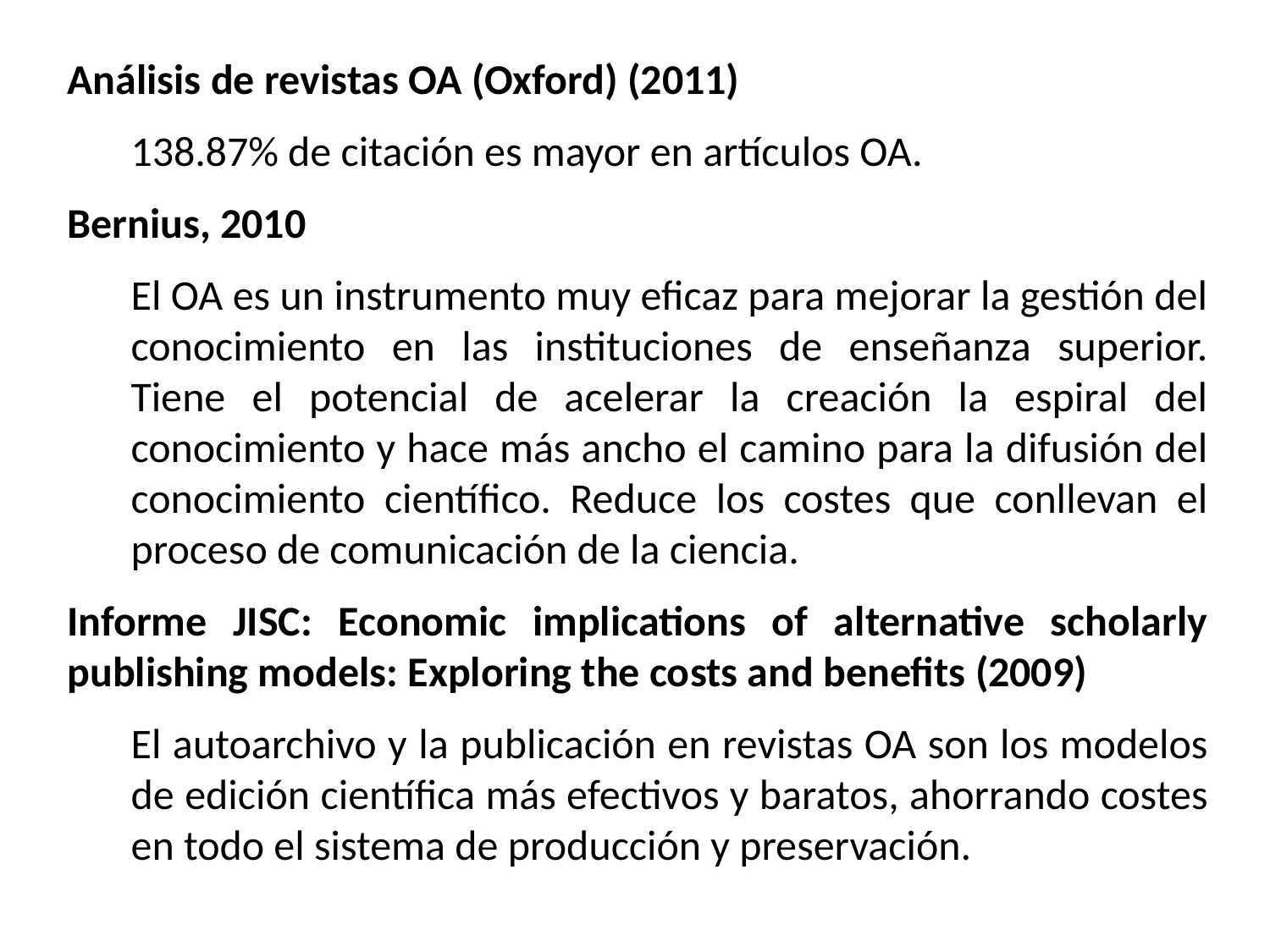

Análisis de revistas OA (Oxford) (2011)
138.87% de citación es mayor en artículos OA.
Bernius, 2010
El OA es un instrumento muy eficaz para mejorar la gestión del conocimiento en las instituciones de enseñanza superior. Tiene el potencial de acelerar la creación la espiral del conocimiento y hace más ancho el camino para la difusión del conocimiento científico. Reduce los costes que conllevan el proceso de comunicación de la ciencia.
Informe JISC: Economic implications of alternative scholarly publishing models: Exploring the costs and benefits (2009)
El autoarchivo y la publicación en revistas OA son los modelos de edición científica más efectivos y baratos, ahorrando costes en todo el sistema de producción y preservación.